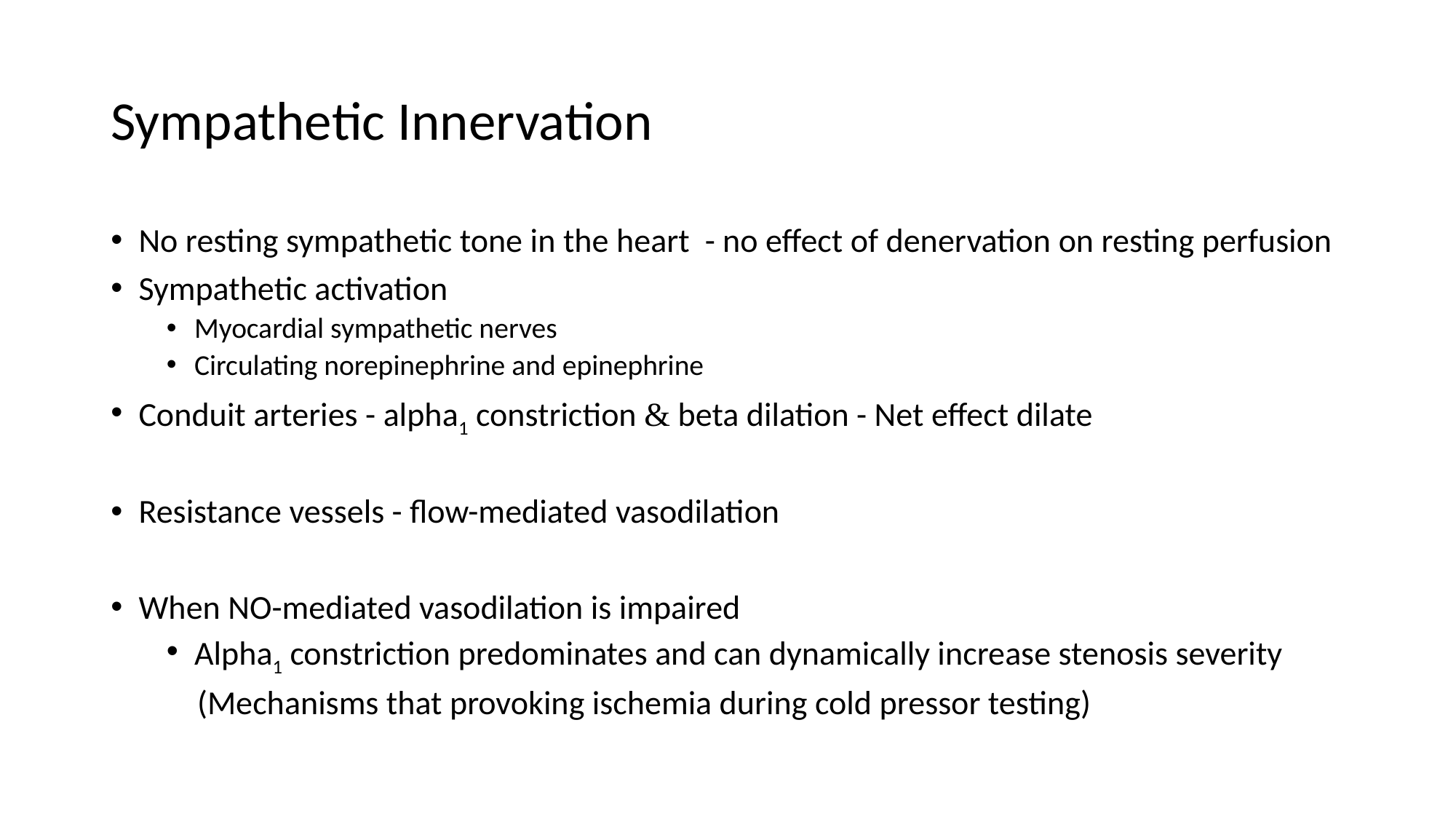

# Sympathetic Innervation
No resting sympathetic tone in the heart  - no effect of denervation on resting perfusion
Sympathetic activation
Myocardial sympathetic nerves
Circulating norepinephrine and epinephrine
Conduit arteries - alpha1 constriction & beta dilation - Net effect dilate

Resistance vessels - flow-mediated vasodilation

When NO-mediated vasodilation is impaired
Alpha1 constriction predominates and can dynamically increase stenosis severity
	(Mechanisms that provoking ischemia during cold pressor testing)